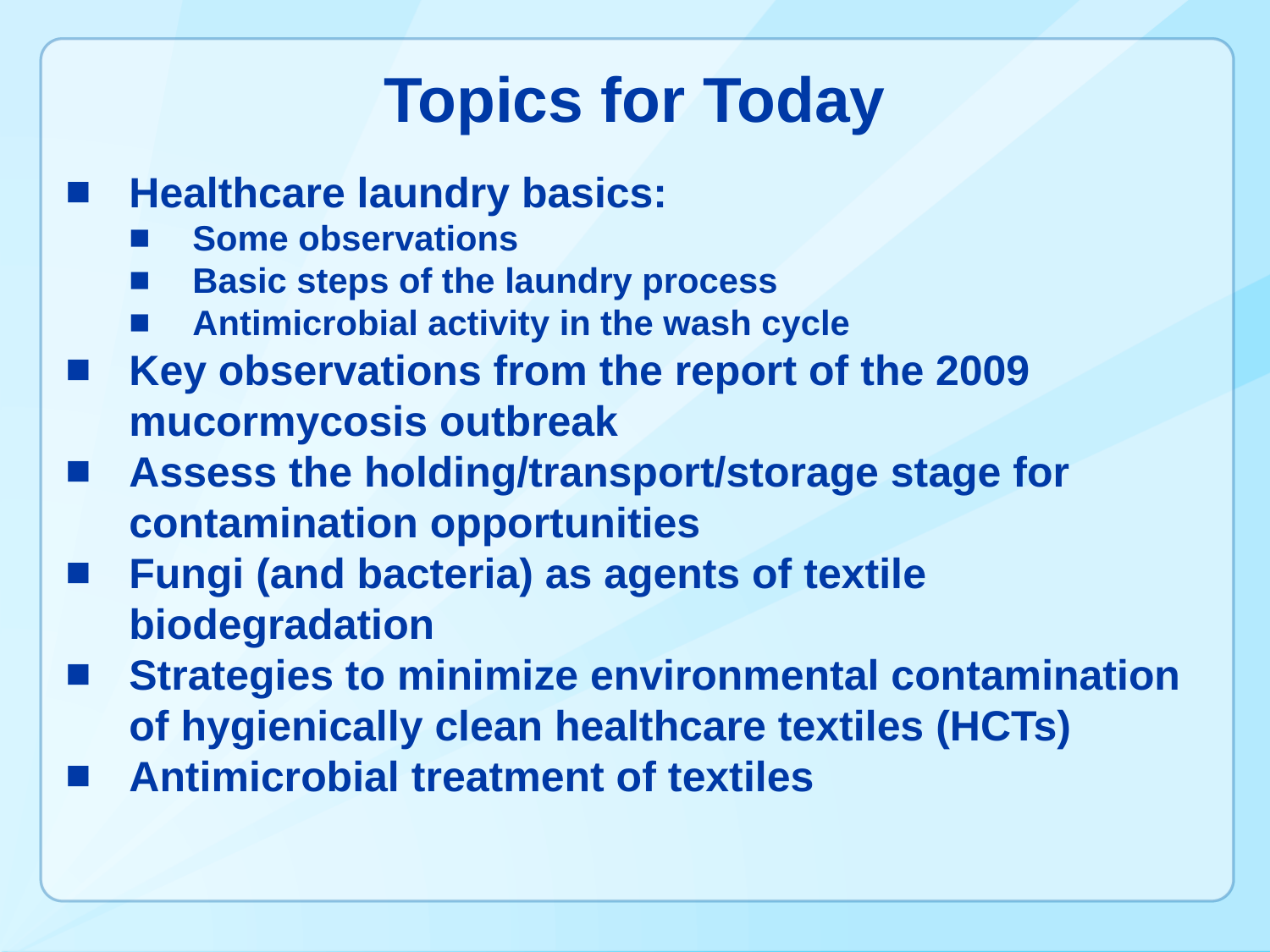

# Topics for Today
Healthcare laundry basics:
Some observations
Basic steps of the laundry process
Antimicrobial activity in the wash cycle
Key observations from the report of the 2009 mucormycosis outbreak
Assess the holding/transport/storage stage for contamination opportunities
Fungi (and bacteria) as agents of textile biodegradation
Strategies to minimize environmental contamination of hygienically clean healthcare textiles (HCTs)
Antimicrobial treatment of textiles